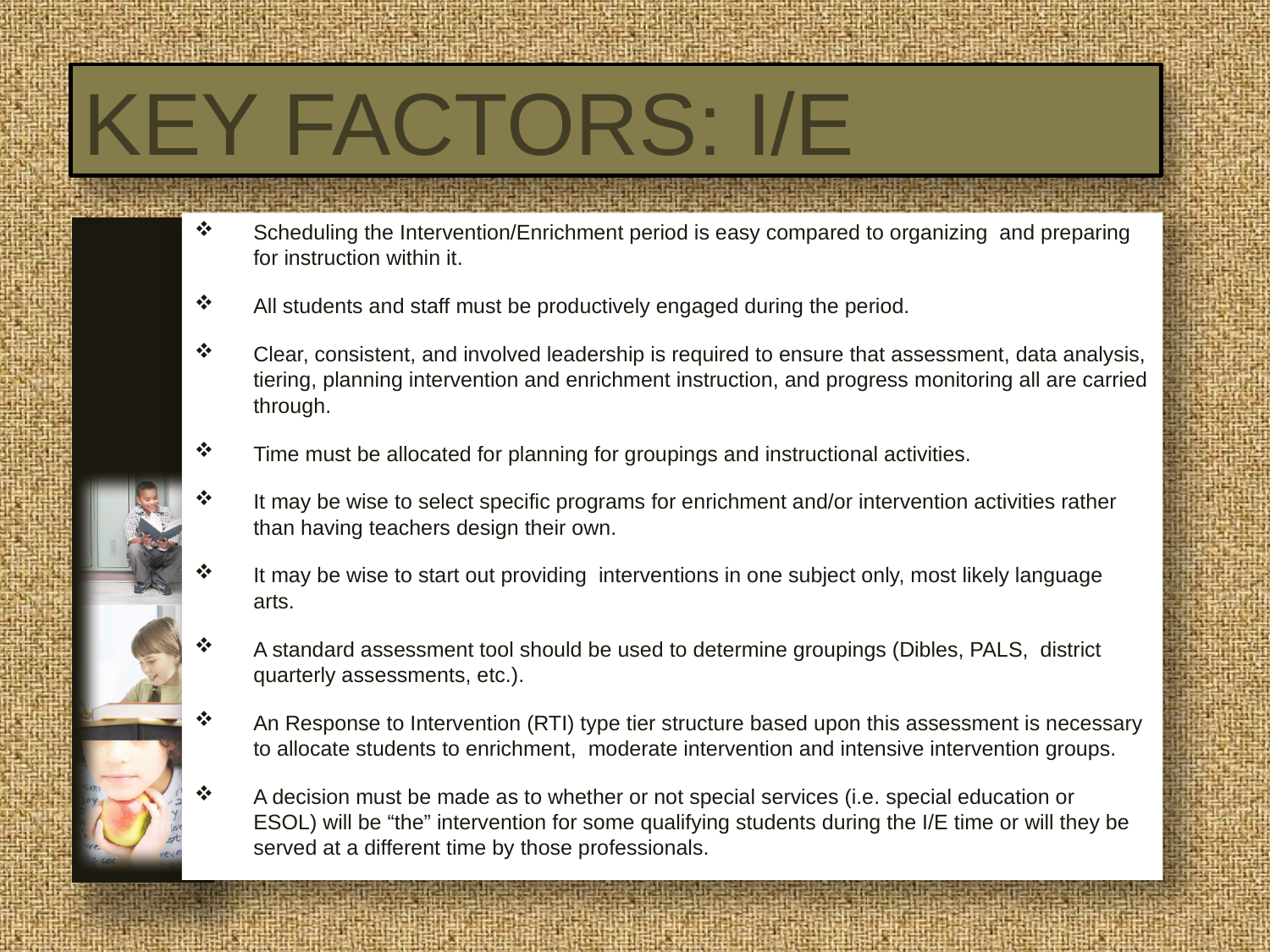

# Key Factors: I/E
Scheduling the Intervention/Enrichment period is easy compared to organizing  and preparing for instruction within it.
All students and staff must be productively engaged during the period.
Clear, consistent, and involved leadership is required to ensure that assessment, data analysis, tiering, planning intervention and enrichment instruction, and progress monitoring all are carried through.
Time must be allocated for planning for groupings and instructional activities.
It may be wise to select specific programs for enrichment and/or intervention activities rather than having teachers design their own.
It may be wise to start out providing  interventions in one subject only, most likely language arts.
A standard assessment tool should be used to determine groupings (Dibles, PALS,  district quarterly assessments, etc.).
An Response to Intervention (RTI) type tier structure based upon this assessment is necessary to allocate students to enrichment,  moderate intervention and intensive intervention groups.
A decision must be made as to whether or not special services (i.e. special education or  ESOL) will be “the” intervention for some qualifying students during the I/E time or will they be served at a different time by those professionals.